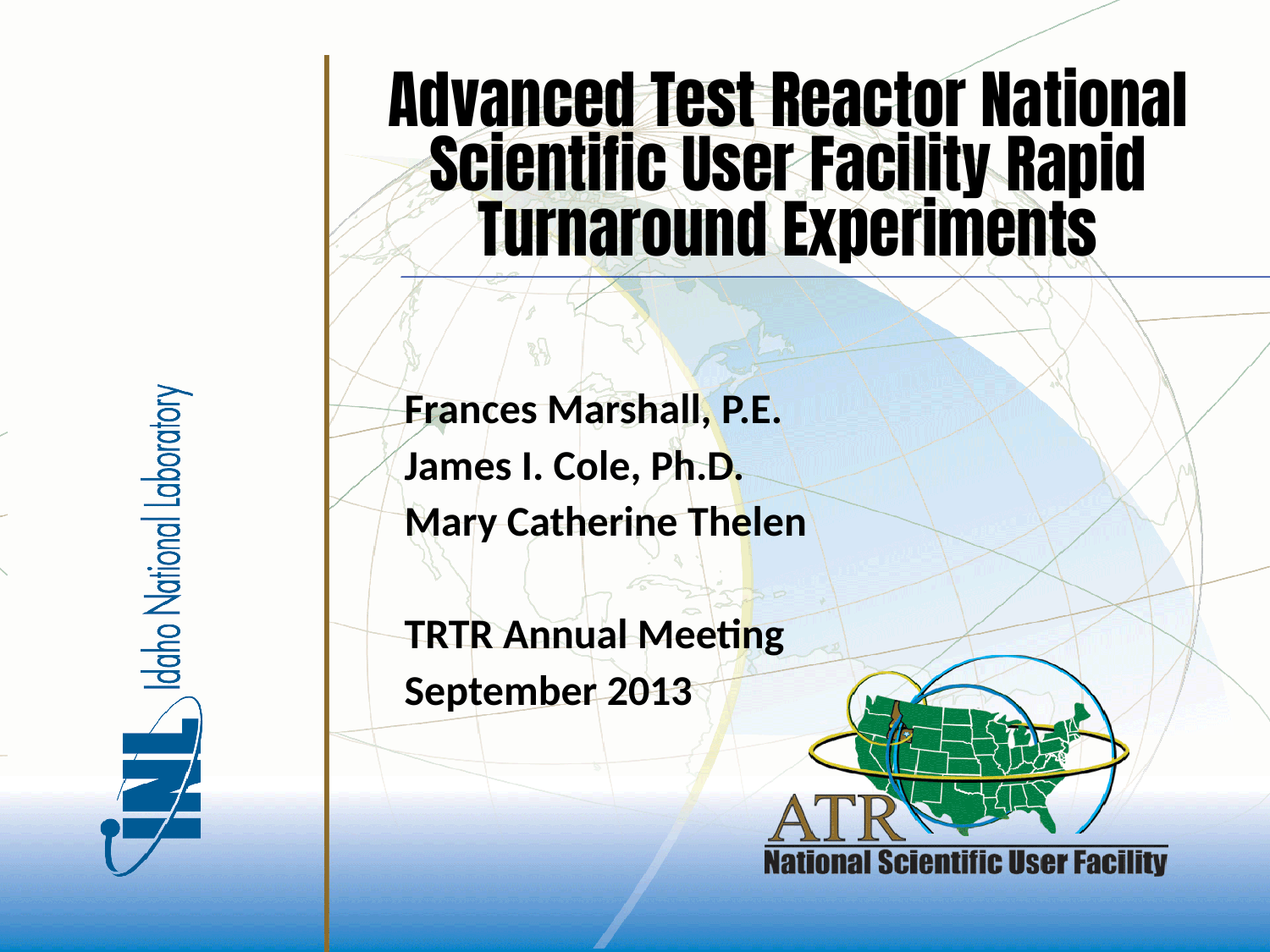

# Advanced Test Reactor National Scientific User Facility Rapid Turnaround Experiments
Frances Marshall, P.E.
James I. Cole, Ph.D.
Mary Catherine Thelen

TRTR Annual Meeting
September 2013